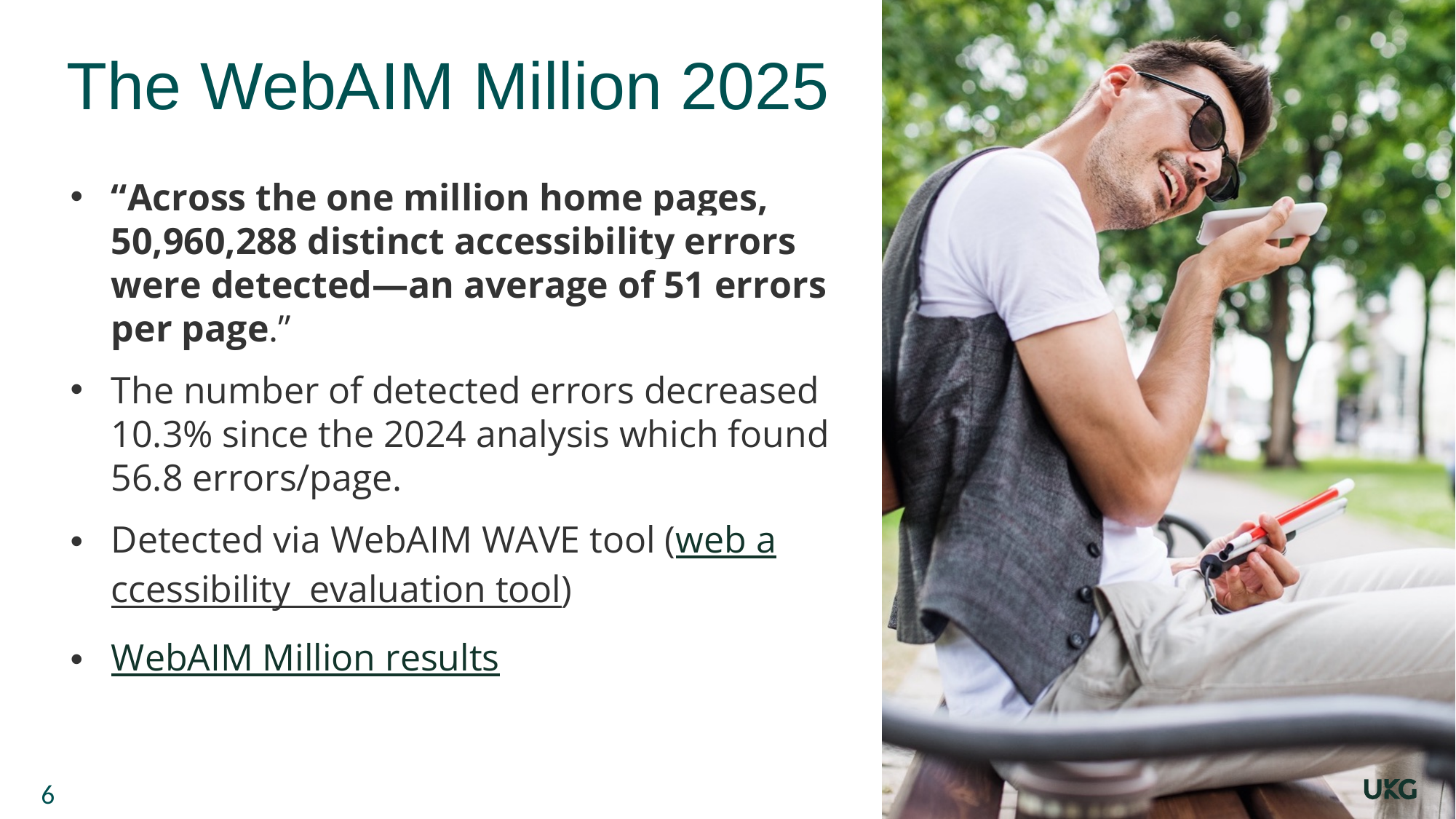

# The WebAIM Million 2025
“Across the one million home pages, 50,960,288 distinct accessibility errors were detected—an average of 51 errors per page.”
The number of detected errors decreased 10.3% since the 2024 analysis which found 56.8 errors/page.
Detected via WebAIM WAVE tool (web accessibility  evaluation tool)
WebAIM Million results
6